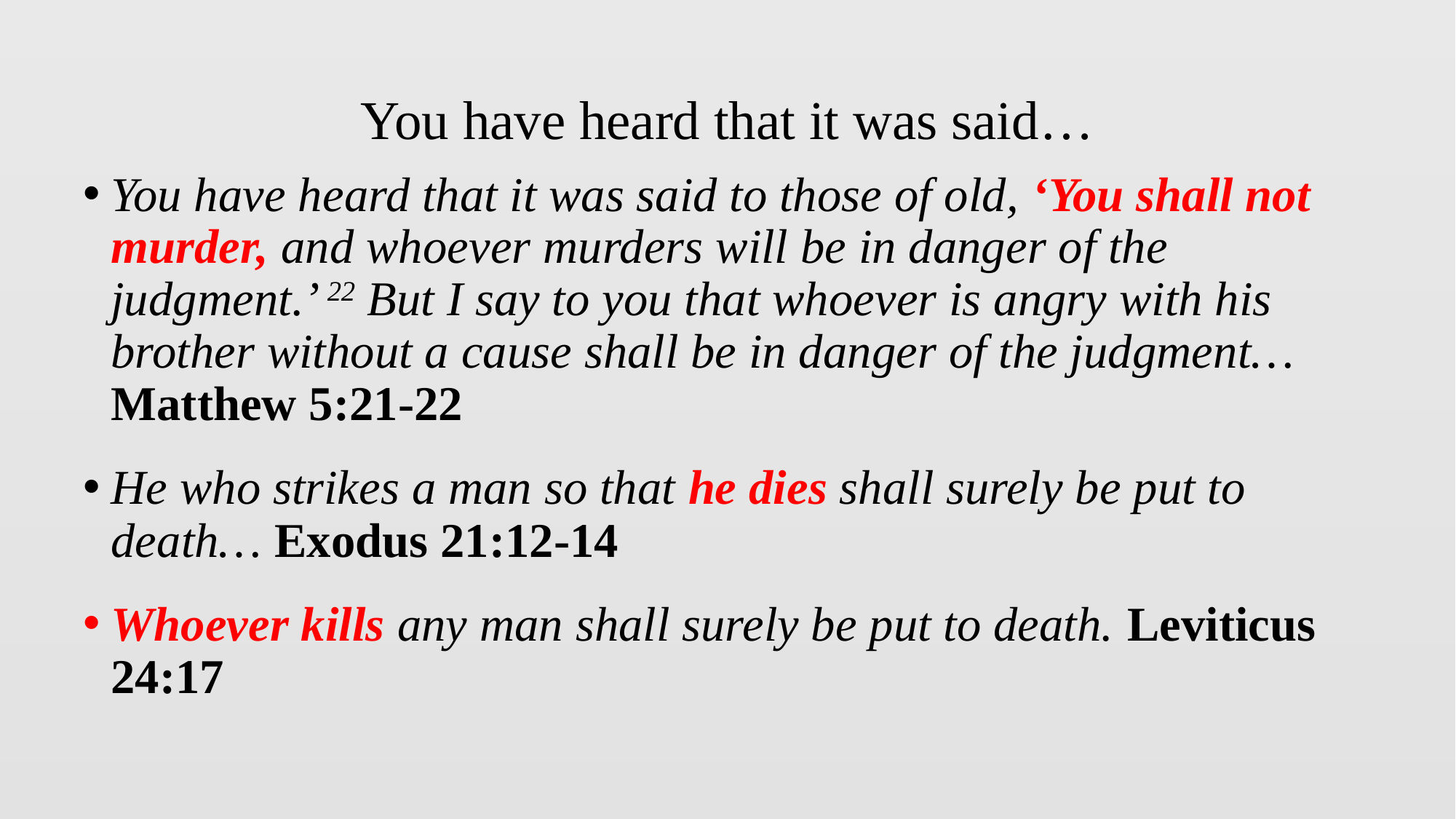

# You have heard that it was said…
You have heard that it was said to those of old, ‘You shall not murder, and whoever murders will be in danger of the judgment.’ 22 But I say to you that whoever is angry with his brother without a cause shall be in danger of the judgment… Matthew 5:21-22
He who strikes a man so that he dies shall surely be put to death… Exodus 21:12-14
Whoever kills any man shall surely be put to death. Leviticus 24:17